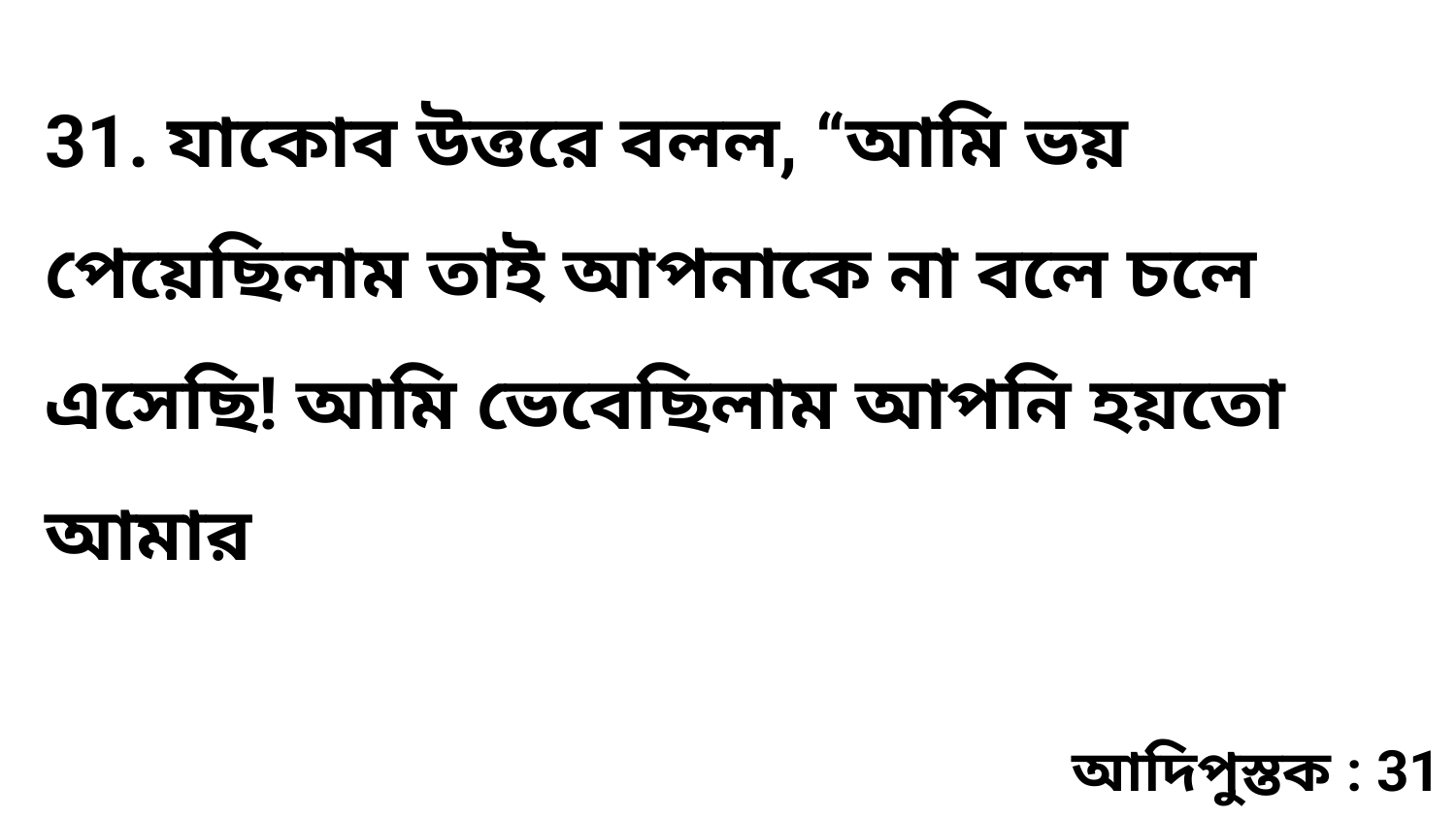

31. যাকোব উত্তরে বলল, “আমি ভয় পেয়েছিলাম তাই আপনাকে না বলে চলে এসেছি! আমি ভেবেছিলাম আপনি হয়তো আমার
আদিপুস্তক : 31